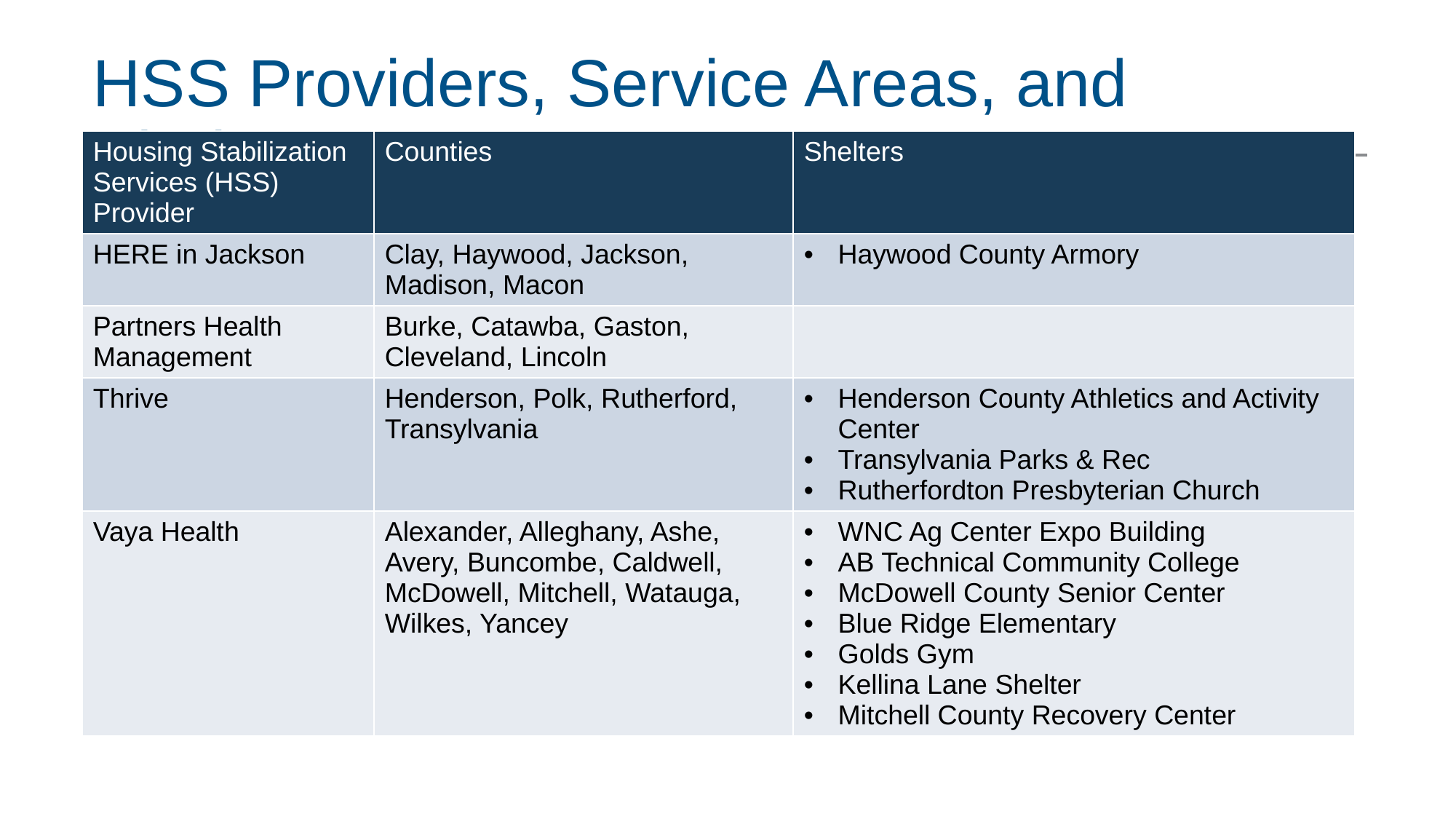

HSS Providers, Service Areas, and Shelters
| Housing Stabilization Services (HSS) Provider | Counties | Shelters |
| --- | --- | --- |
| HERE in Jackson | Clay, Haywood, Jackson, Madison, Macon | Haywood County Armory |
| Partners Health Management | Burke, Catawba, Gaston, Cleveland, Lincoln |  |
| Thrive | Henderson, Polk, Rutherford, Transylvania | Henderson County Athletics and Activity Center Transylvania Parks & Rec Rutherfordton Presbyterian Church |
| Vaya Health | Alexander, Alleghany, Ashe, Avery, Buncombe, Caldwell, McDowell, Mitchell, Watauga, Wilkes, Yancey | WNC Ag Center Expo Building AB Technical Community College McDowell County Senior Center Blue Ridge Elementary Golds Gym Kellina Lane Shelter Mitchell County Recovery Center |